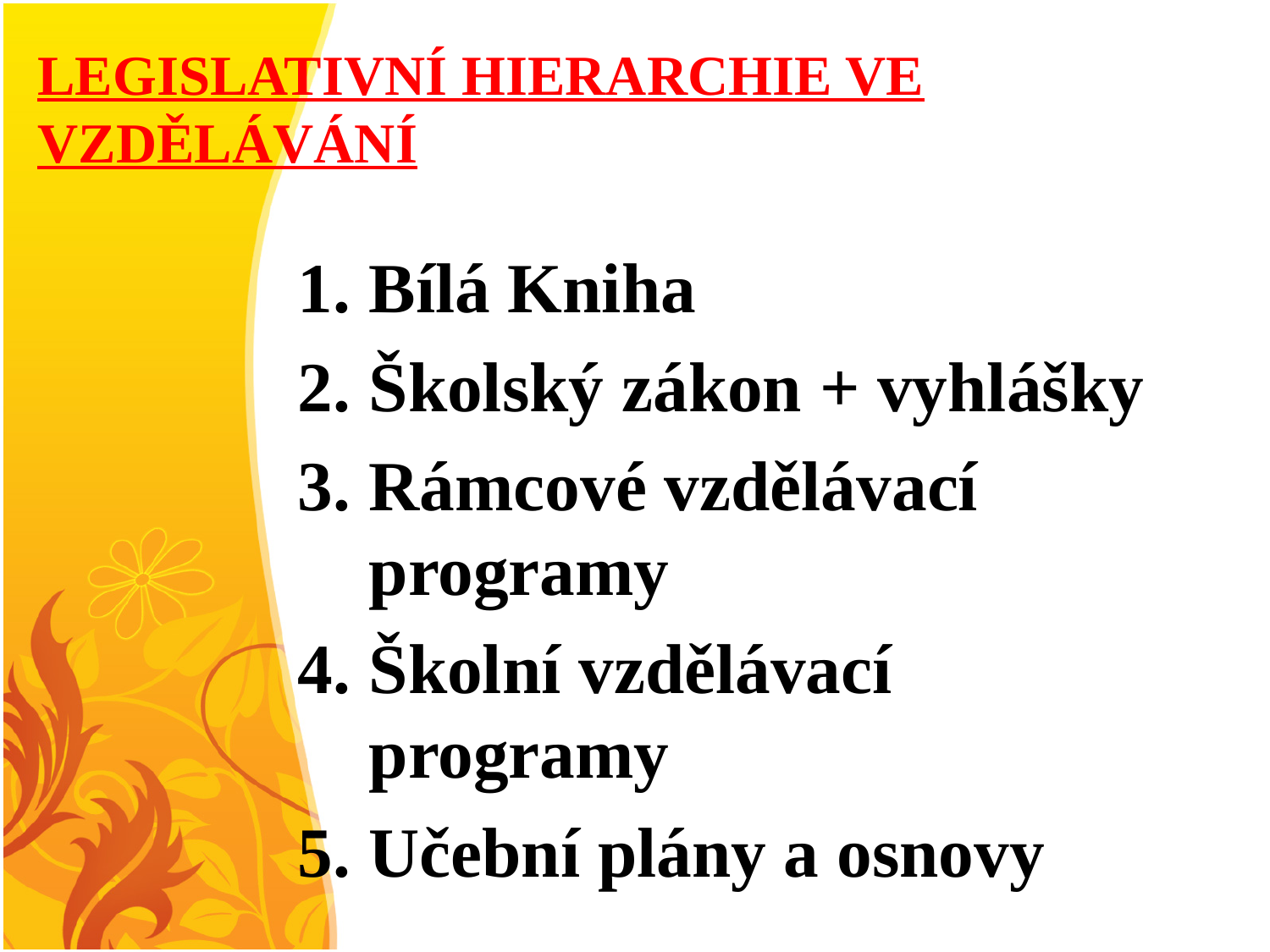

# LEGISLATIVNÍ HIERARCHIE VE VZDĚLÁVÁNÍ
Bílá Kniha
Školský zákon + vyhlášky
Rámcové vzdělávací programy
Školní vzdělávací programy
Učební plány a osnovy